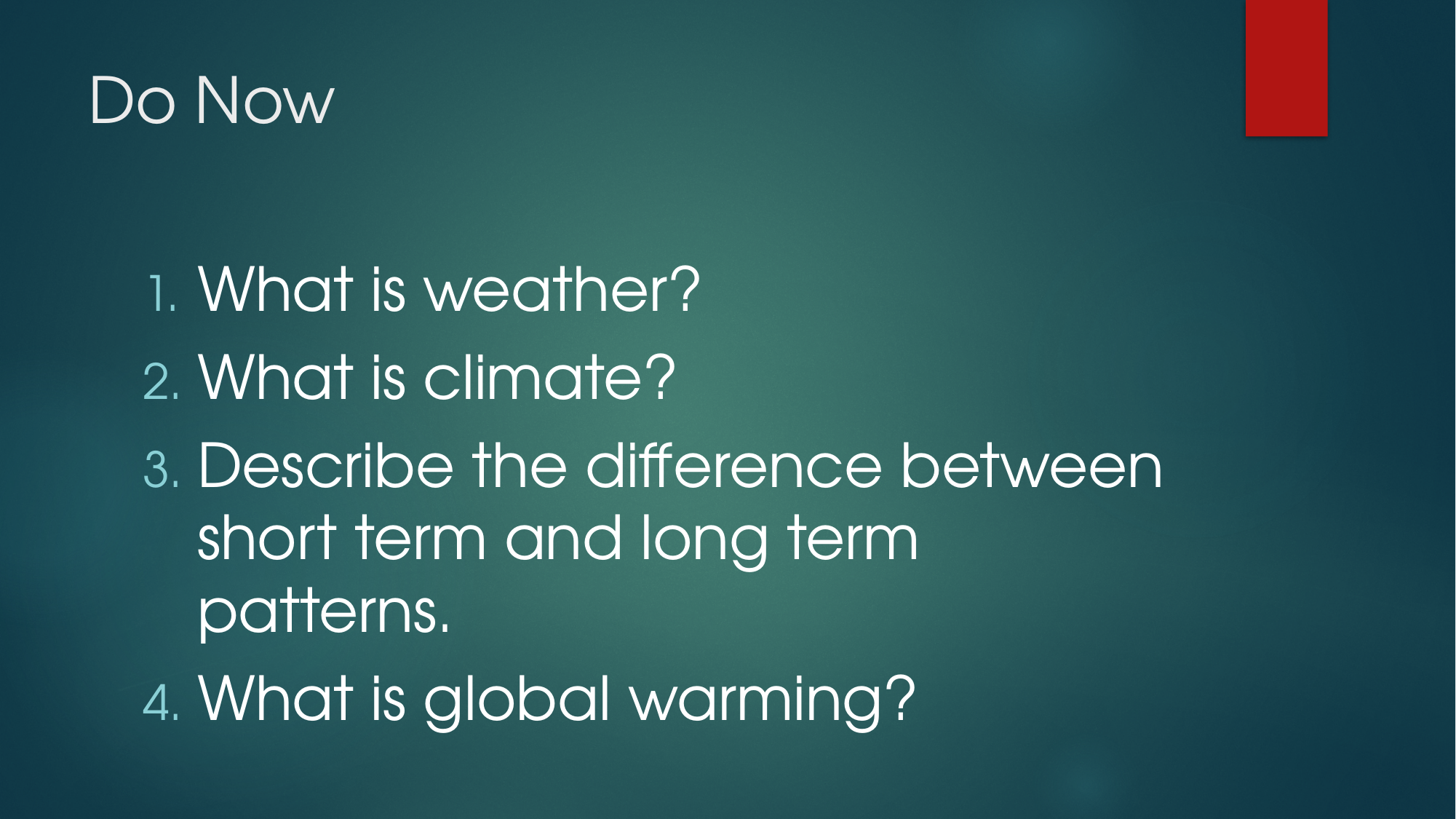

# Do Now
What is weather?
What is climate?
Describe the difference between short term and long term patterns.
What is global warming?